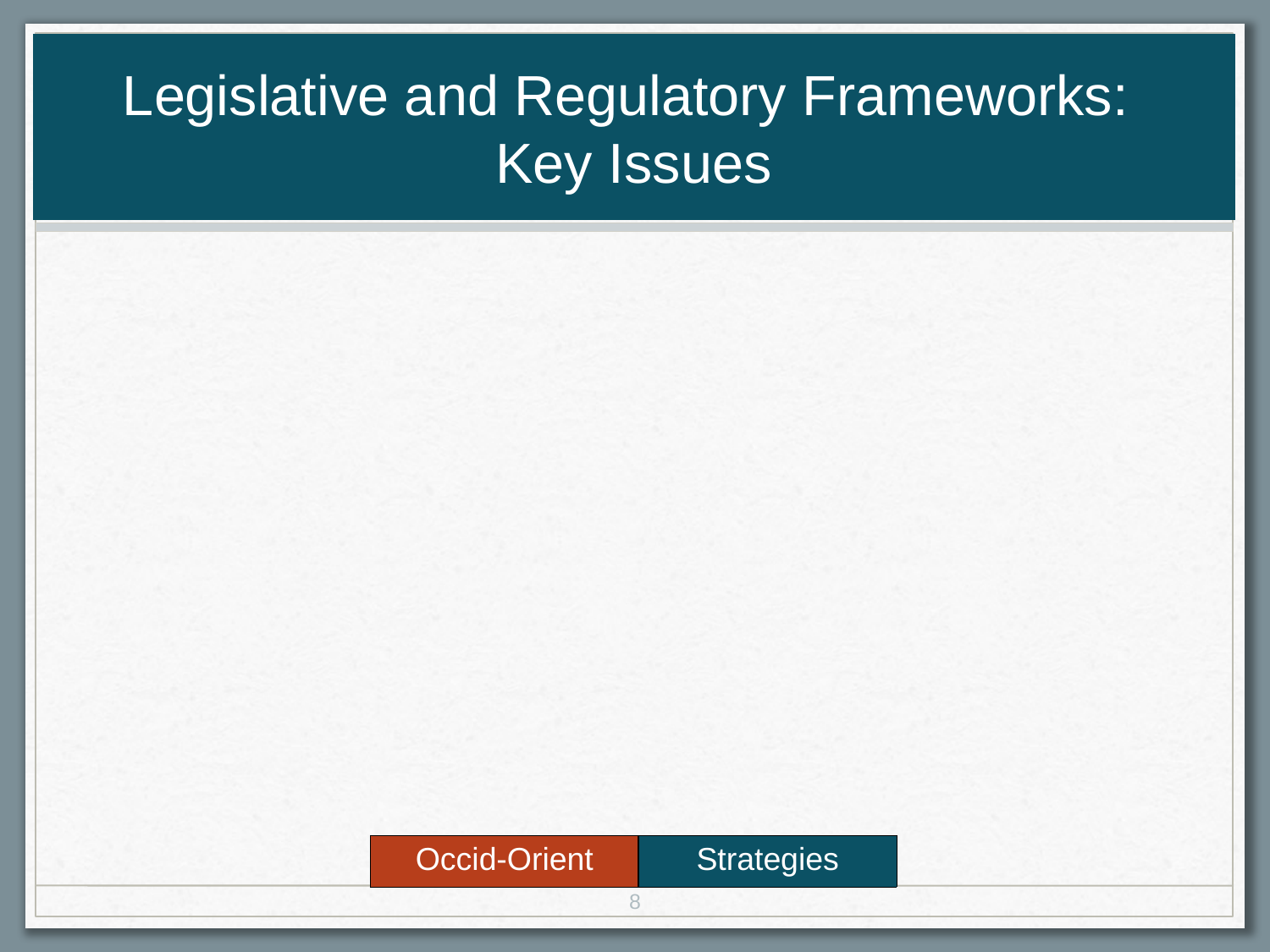

# Legislative and Regulatory Frameworks: Key Issues

| Occid-Orient | Strategies |
| --- | --- |
8